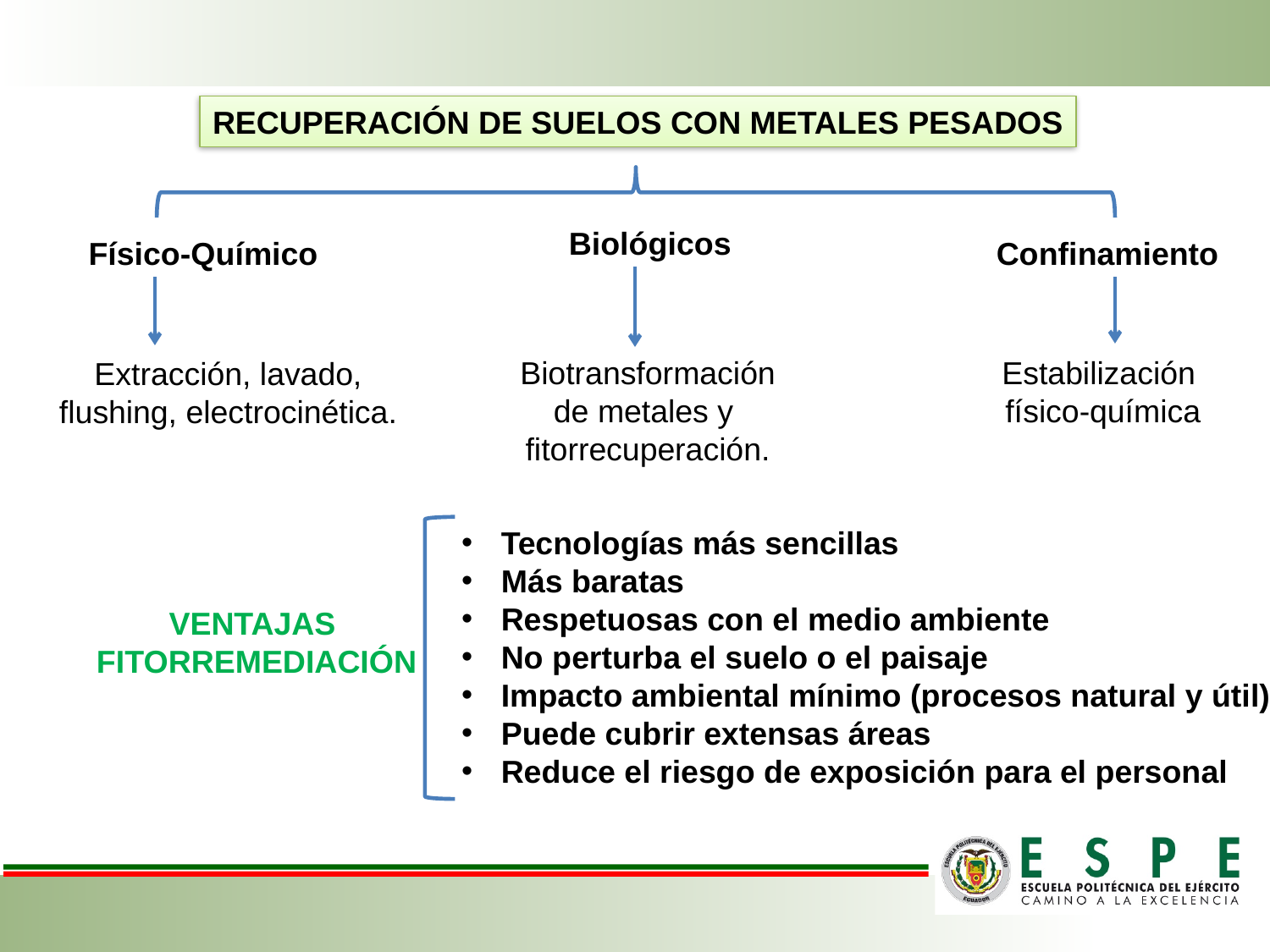

RECUPERACIÓN DE SUELOS CON METALES PESADOS
Biológicos
Físico-Químico
Confinamiento
Biotransformación
de metales y
fitorrecuperación.
Estabilización
 físico-química
Extracción, lavado,
flushing, electrocinética.

Tecnologías más sencillas
Más baratas
Respetuosas con el medio ambiente
No perturba el suelo o el paisaje
Impacto ambiental mínimo (procesos natural y útil)
Puede cubrir extensas áreas
Reduce el riesgo de exposición para el personal
VENTAJAS
FITORREMEDIACIÓN